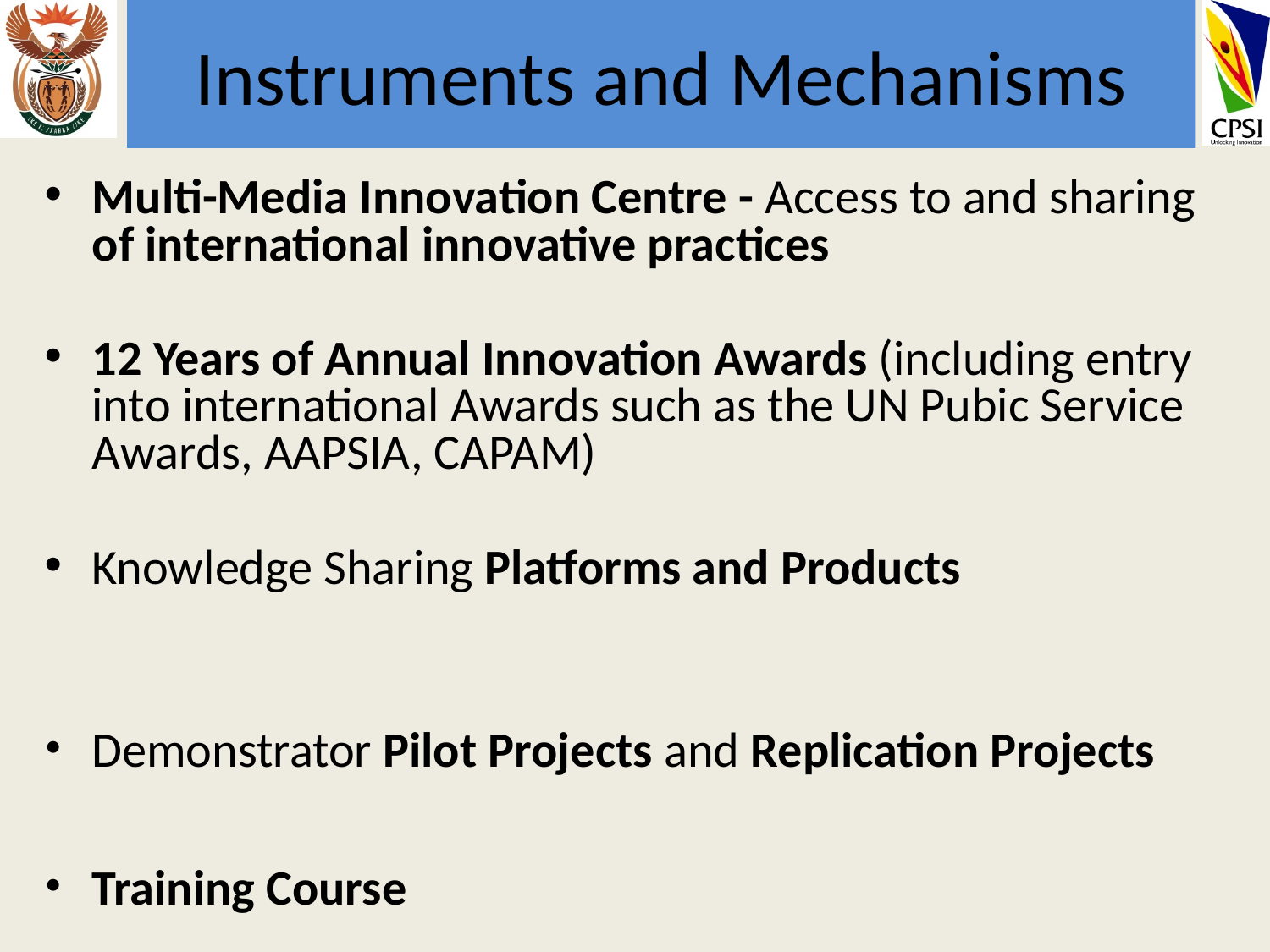

# Instruments and Mechanisms
Multi-Media Innovation Centre - Access to and sharing of international innovative practices

12 Years of Annual Innovation Awards (including entry into international Awards such as the UN Pubic Service Awards, AAPSIA, CAPAM)

Knowledge Sharing Platforms and Products

Demonstrator Pilot Projects and Replication Projects

Training Course